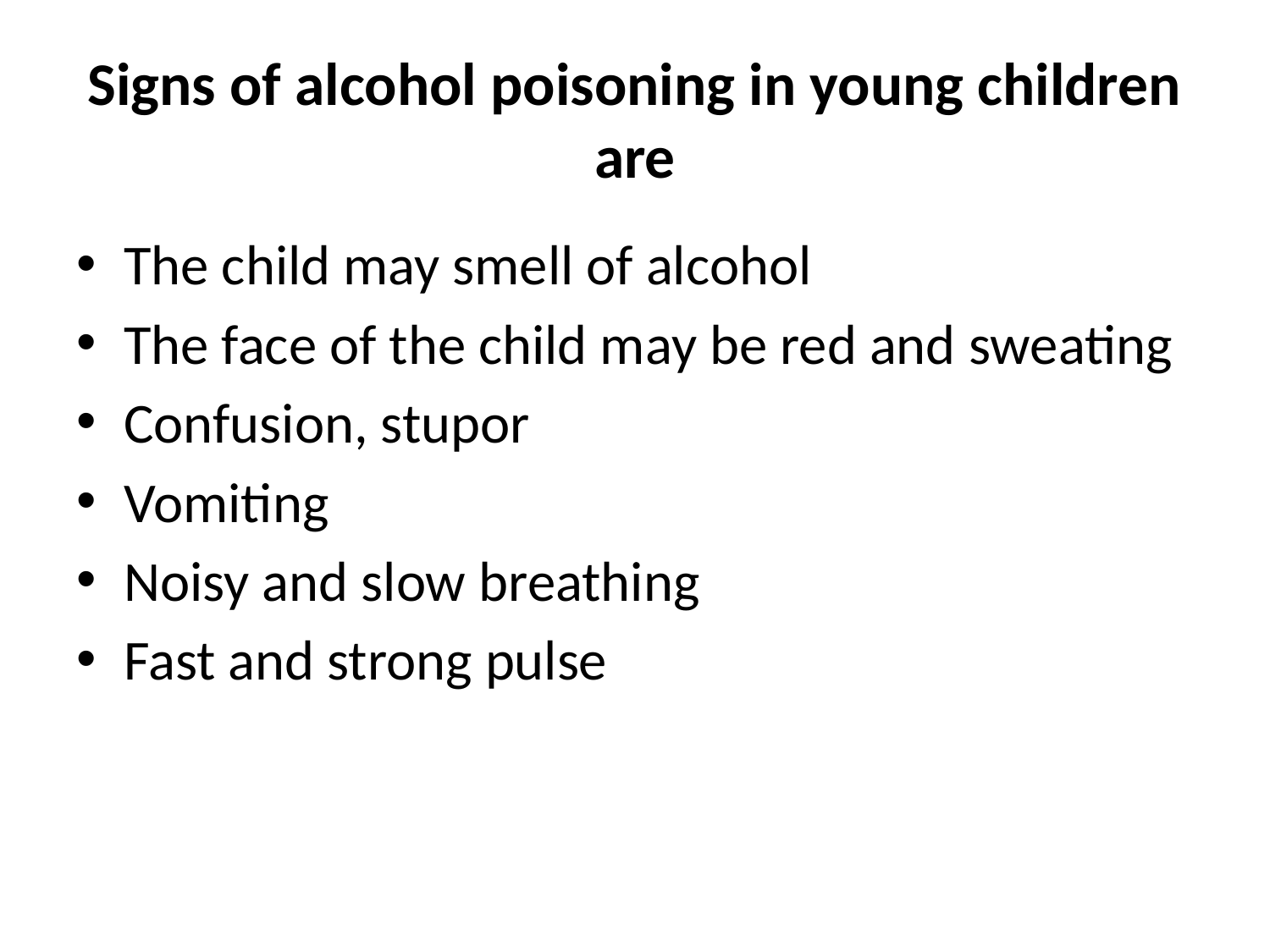

# Signs of alcohol poisoning in young children are
The child may smell of alcohol
The face of the child may be red and sweating
Confusion, stupor
Vomiting
Noisy and slow breathing
Fast and strong pulse